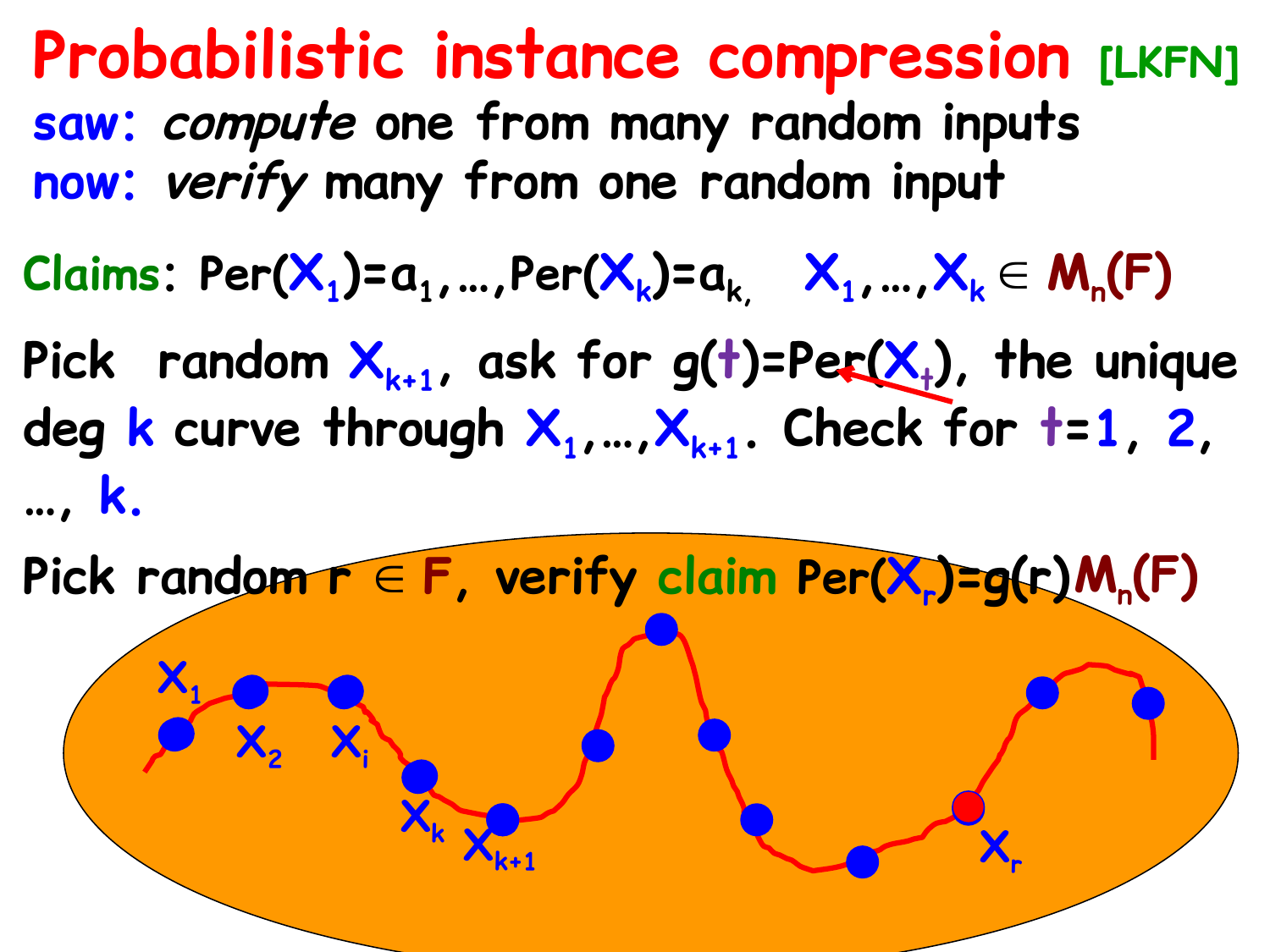

# Probabilistic instance compression [LKFN] saw: compute one from many random inputs now: verify many from one random input
Claims: Per(X1)=a1,…,Per(Xk)=ak,    X1,…,Xk ∈ Mn(F)
Pick  random Xk+1, ask for g(t)=Per(Xt), the unique deg k curve through X1,…,Xk+1. Check for t=1, 2, …, k.
Pick random r ∈ F, verify claim Per(Xr)=g(r)

Mn(F)

X1

X2
Xi

Xk

Xk+1
Xr